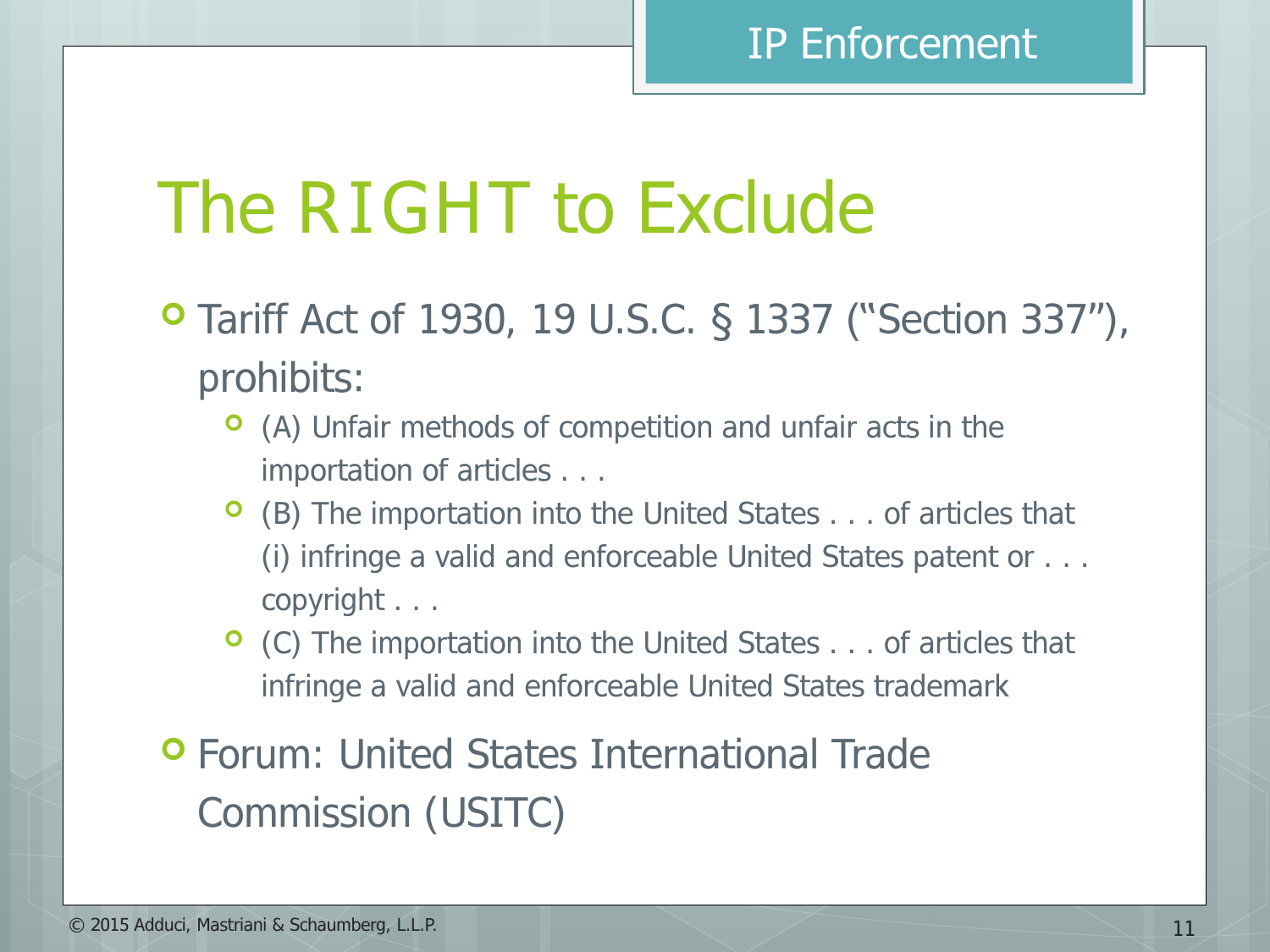

IP Enforcement
# The RIGHT to Exclude
Tariff Act of 1930, 19 U.S.C. § 1337 (“Section 337”), prohibits:
(A) Unfair methods of competition and unfair acts in the importation of articles . . .
(B) The importation into the United States . . . of articles that (i) infringe a valid and enforceable United States patent or . . . copyright . . .
(C) The importation into the United States . . . of articles that infringe a valid and enforceable United States trademark
Forum: United States International Trade Commission (USITC)
11